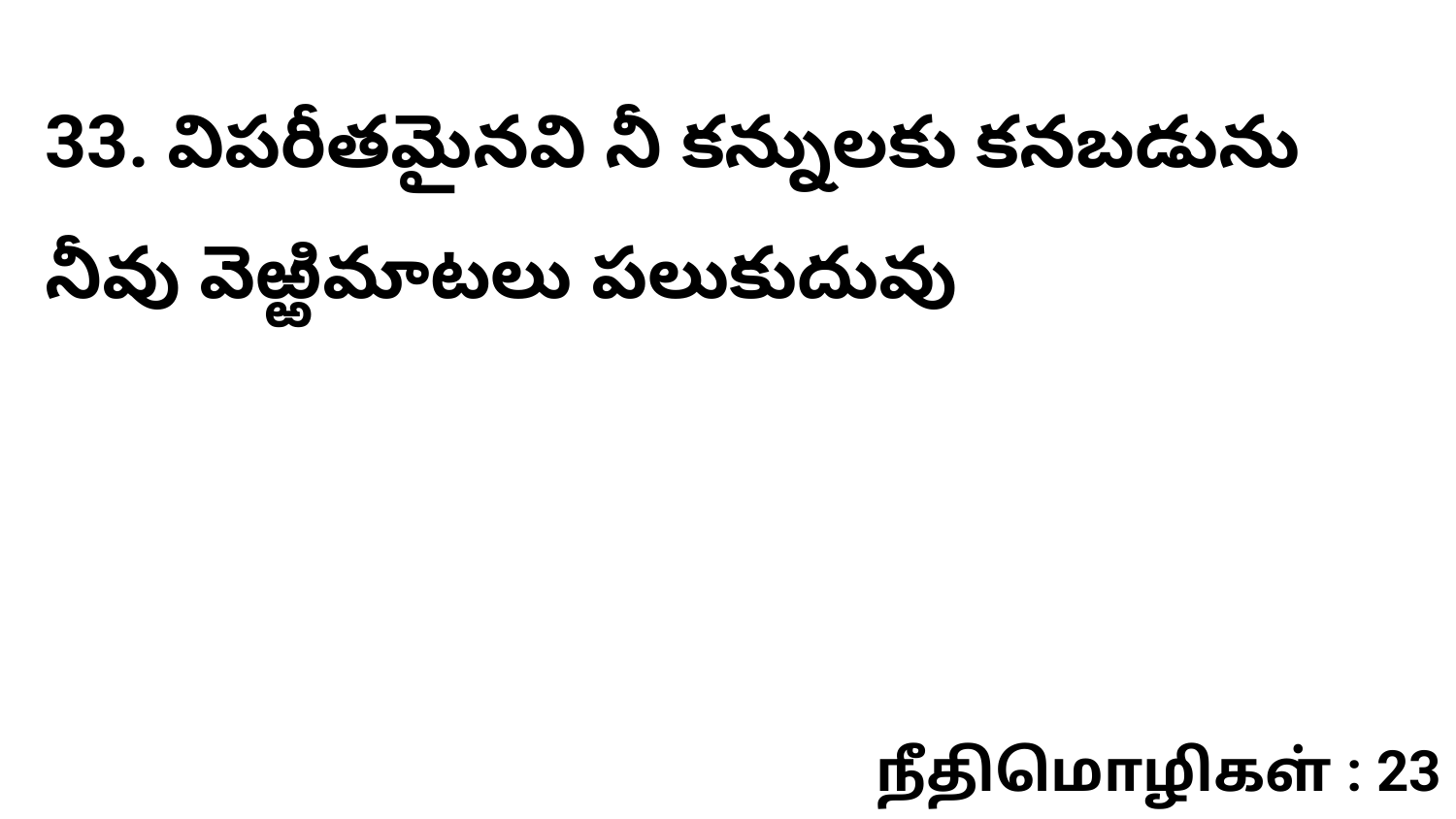

33. విపరీతమైనవి నీ కన్నులకు కనబడును నీవు వెఱ్ఱిమాటలు పలుకుదువు
நீதிமொழிகள் : 23